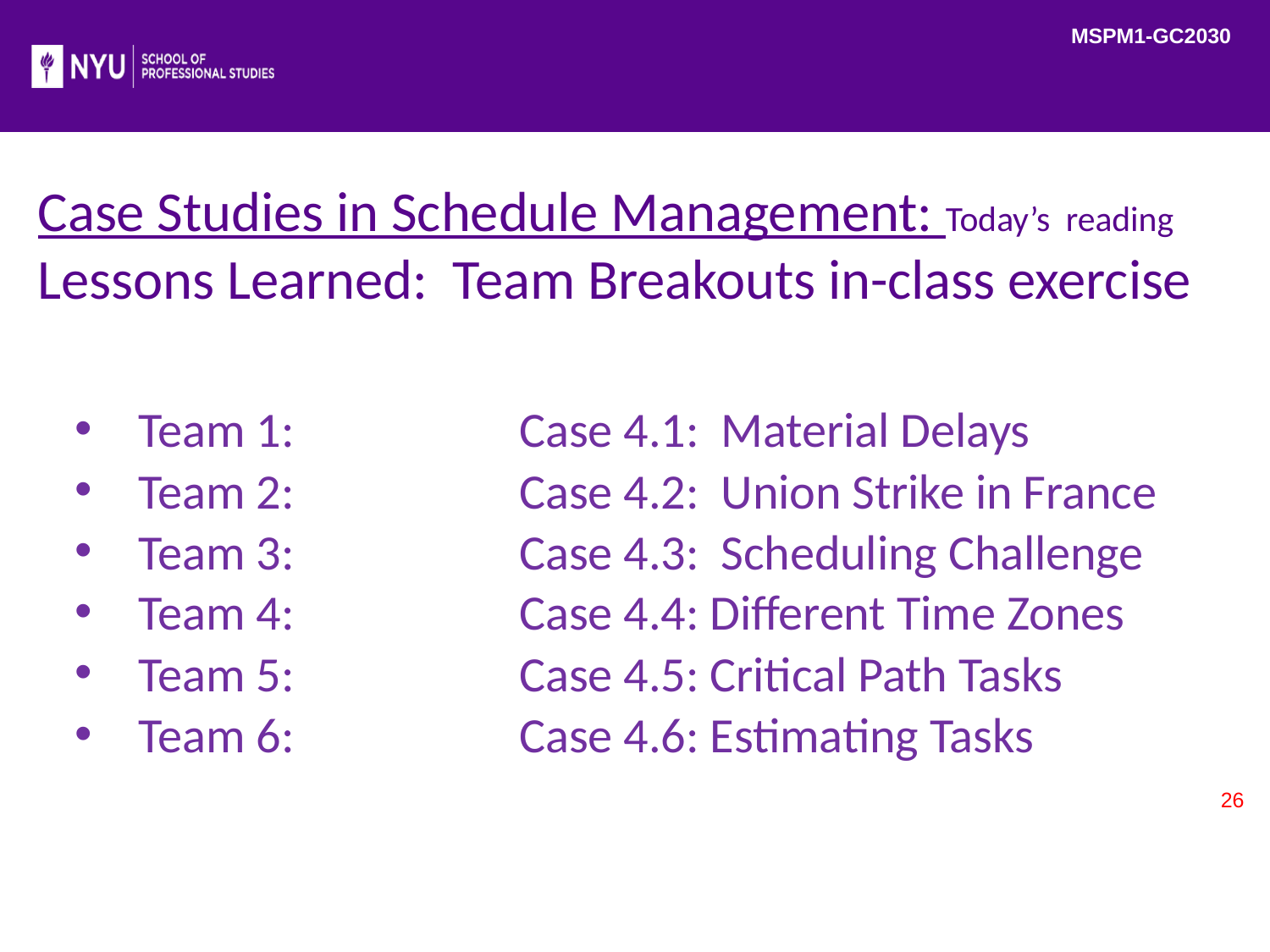

MSPM1-GC2030
# Case Studies in Schedule Management: Today’s  reading Lessons Learned:  Team Breakouts in-class exercise

Team 1: 		Case 4.1:  Material Delays
Team 2: 		Case 4.2:  Union Strike in France
Team 3: 		Case 4.3:  Scheduling Challenge
Team 4: 		Case 4.4: Different Time Zones
Team 5: 		Case 4.5: Critical Path Tasks
Team 6: 		Case 4.6: Estimating Tasks

26